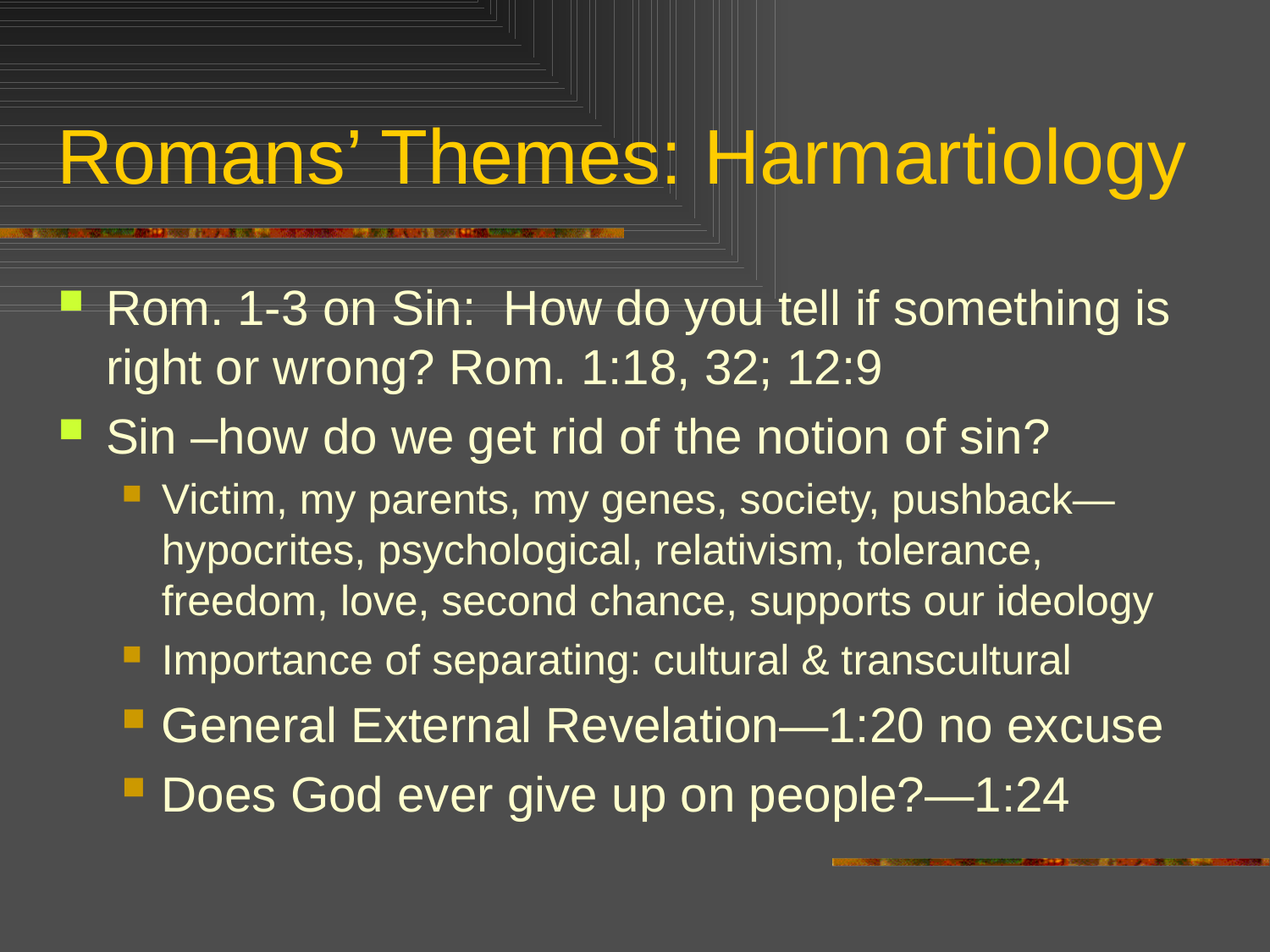

# Romans’ Themes: Harmartiology
Rom. 1-3 on Sin:  How do you tell if something is right or wrong? Rom. 1:18, 32; 12:9
Sin –how do we get rid of the notion of sin?
Victim, my parents, my genes, society, pushback—hypocrites, psychological, relativism, tolerance, freedom, love, second chance, supports our ideology
Importance of separating: cultural & transcultural
General External Revelation—1:20 no excuse
Does God ever give up on people?—1:24